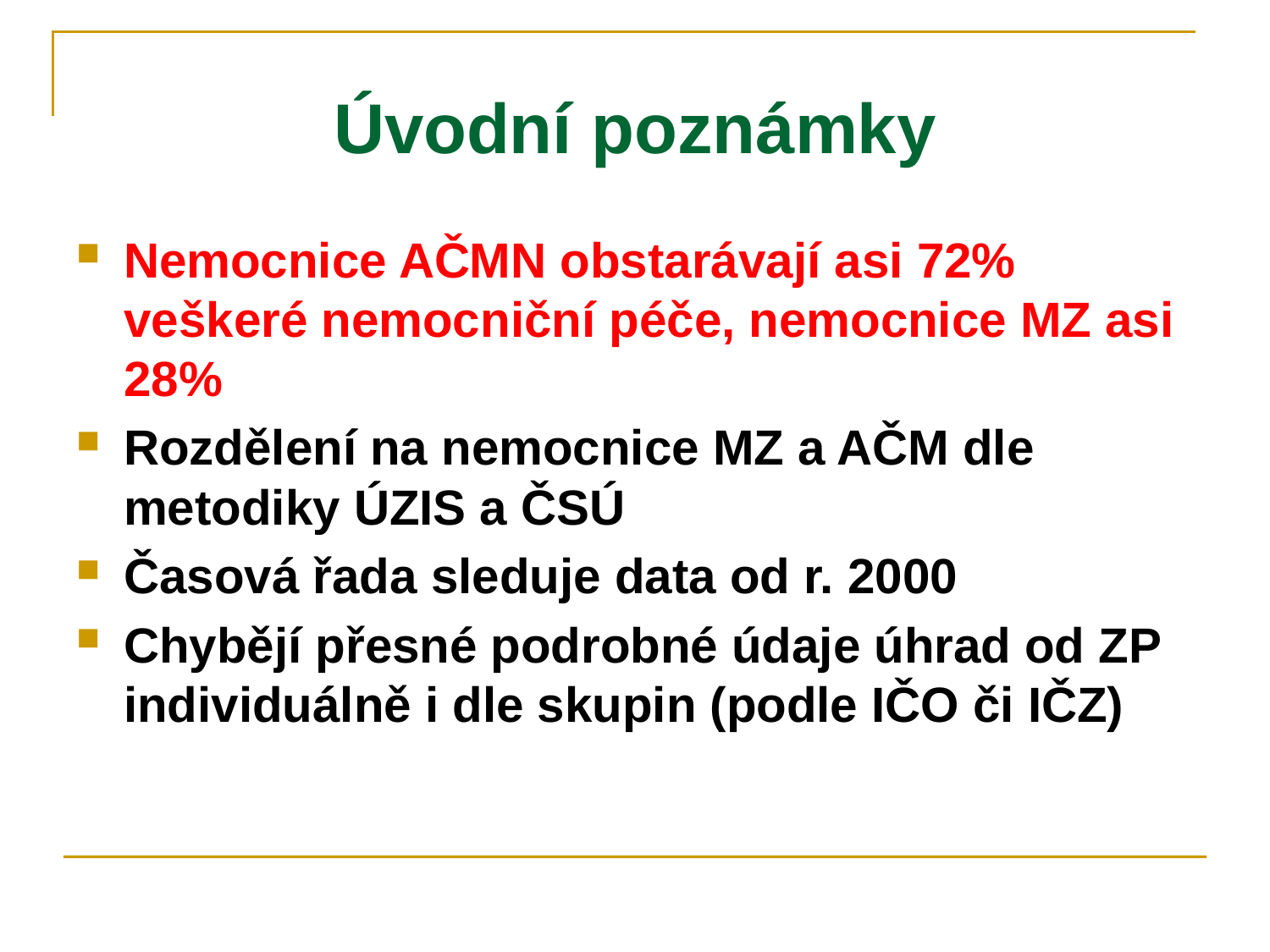

# Úvodní poznámky
Nemocnice AČMN obstarávají asi 72% veškeré nemocniční péče, nemocnice MZ asi 28%
Rozdělení na nemocnice MZ a AČM dle metodiky ÚZIS a ČSÚ
Časová řada sleduje data od r. 2000
Chybějí přesné podrobné údaje úhrad od ZP individuálně i dle skupin (podle IČO či IČZ)